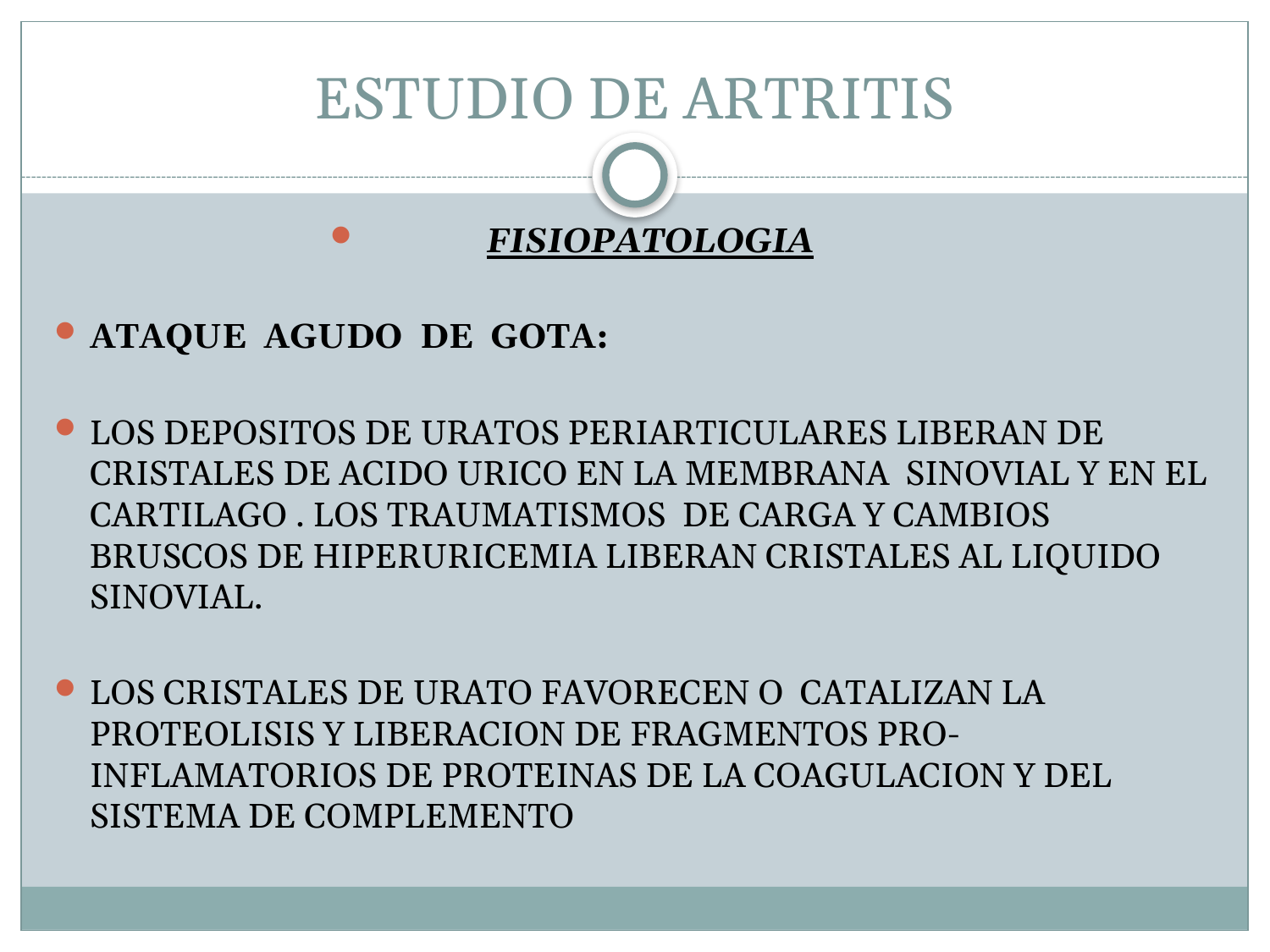

# ESTUDIO DE ARTRITIS
FISIOPATOLOGIA

ATAQUE  AGUDO  DE  GOTA:

LOS DEPOSITOS DE URATOS PERIARTICULARES LIBERAN DE CRISTALES DE ACIDO URICO EN LA MEMBRANA  SINOVIAL Y EN EL CARTILAGO . LOS TRAUMATISMOS  DE CARGA Y CAMBIOS BRUSCOS DE HIPERURICEMIA LIBERAN CRISTALES AL LIQUIDO SINOVIAL.

LOS CRISTALES DE URATO FAVORECEN O  CATALIZAN LA PROTEOLISIS Y LIBERACION DE FRAGMENTOS PRO-INFLAMATORIOS DE PROTEINAS DE LA COAGULACION Y DEL SISTEMA DE COMPLEMENTO